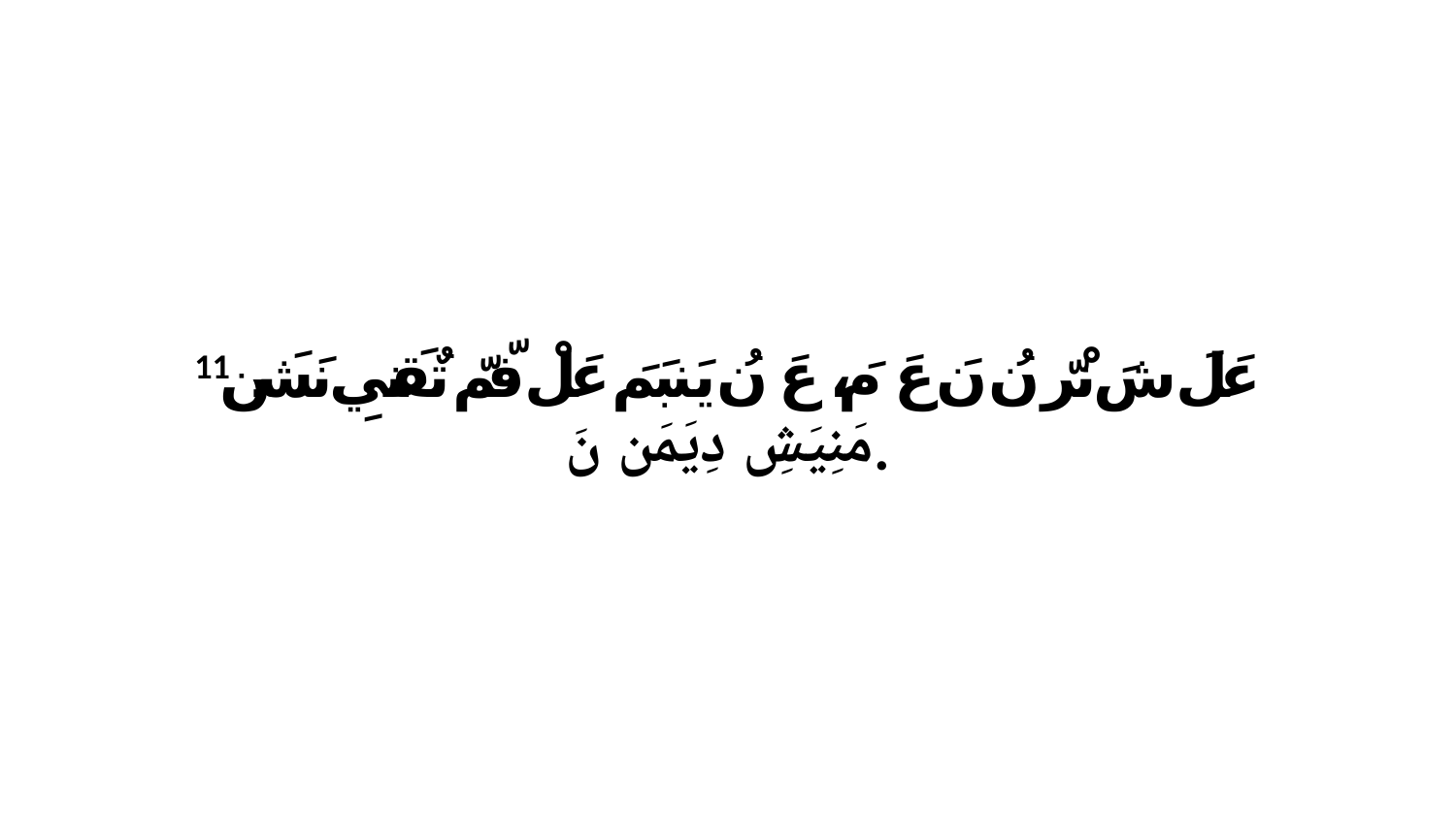

11 عَلَ شَ نْرّ نُ نَ عَ مَ، عَ نُ يَنبَمَ عَلْ فّمّ تٌقَنيِ نَشَن مَنِيَشِ دِيَمَن نَ.